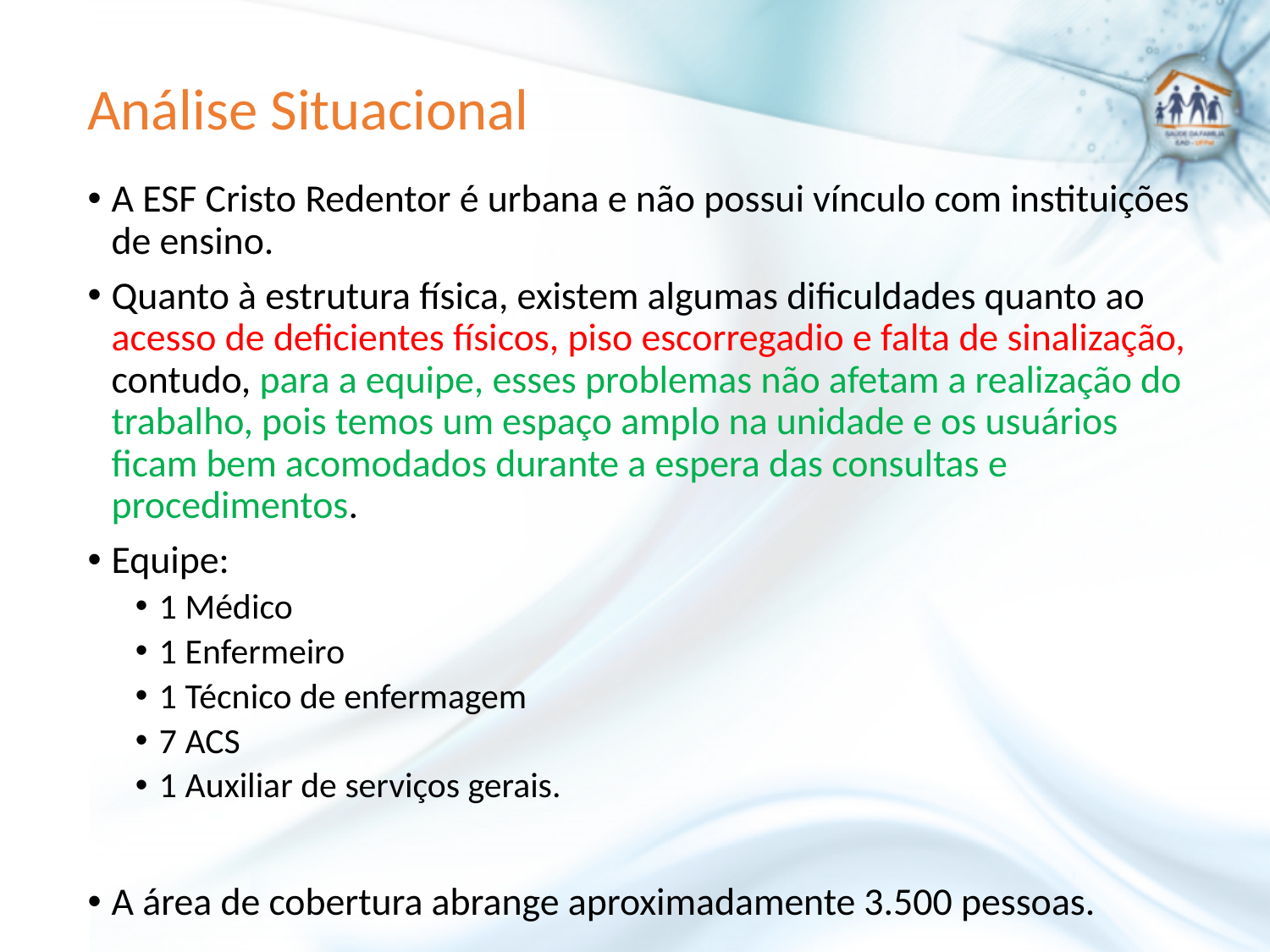

Análise Situacional
A ESF Cristo Redentor é urbana e não possui vínculo com instituições de ensino.
Quanto à estrutura física, existem algumas dificuldades quanto ao acesso de deficientes físicos, piso escorregadio e falta de sinalização, contudo, para a equipe, esses problemas não afetam a realização do trabalho, pois temos um espaço amplo na unidade e os usuários ficam bem acomodados durante a espera das consultas e procedimentos.
Equipe:
1 Médico
1 Enfermeiro
1 Técnico de enfermagem
7 ACS
1 Auxiliar de serviços gerais.

A área de cobertura abrange aproximadamente 3.500 pessoas.